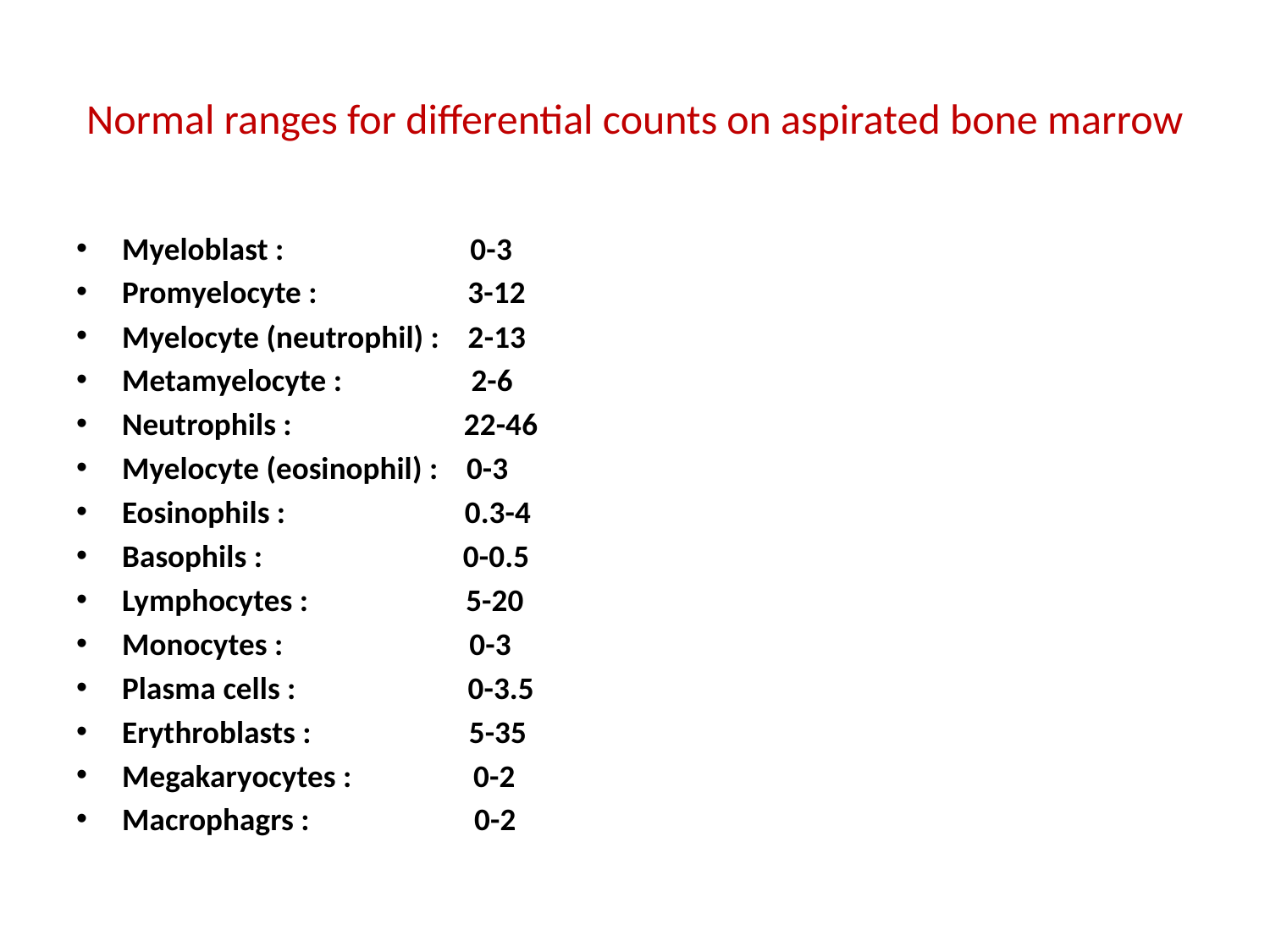

# Normal ranges for differential counts on aspirated bone marrow
Myeloblast :                          0-3
Promyelocyte :                     3-12
Myelocyte (neutrophil) :    2-13
Metamyelocyte :                  2-6
Neutrophils :                        22-46
Myelocyte (eosinophil) :    0-3
Eosinophils :                         0.3-4
Basophils :                            0-0.5
Lymphocytes :                      5-20
Monocytes :                          0-3
Plasma cells :                        0-3.5
Erythroblasts :                      5-35
Megakaryocytes :                 0-2
Macrophagrs :                       0-2